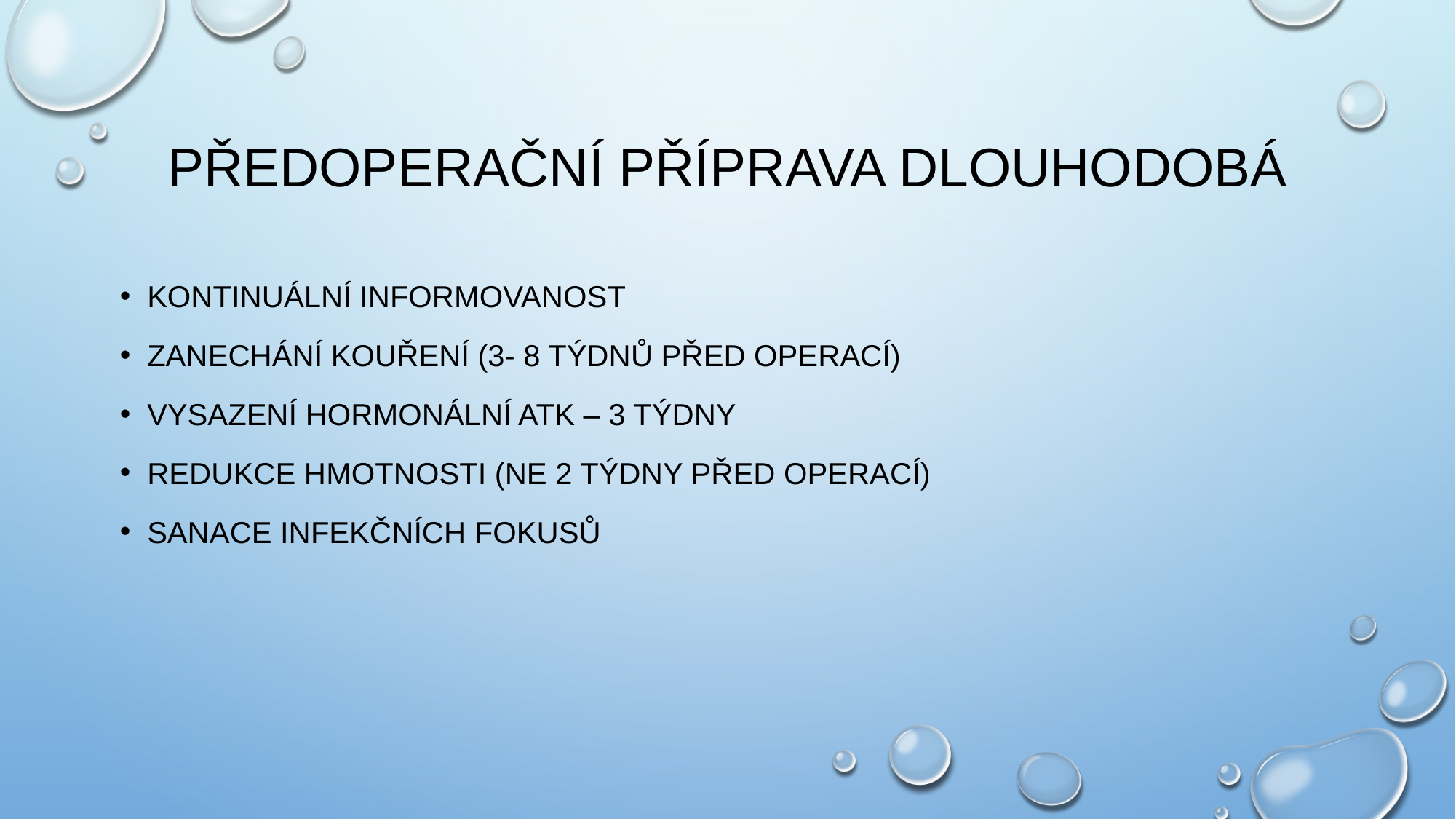

# předoperační příprava dlouhodobá
Kontinuální informovanost
zanechání kouření (3- 8 týdnů před operací)
vysazení hormonální ATK – 3 týdny
redukce hmotnosti (ne 2 týdny před operací)
sanace infekčních fokusů